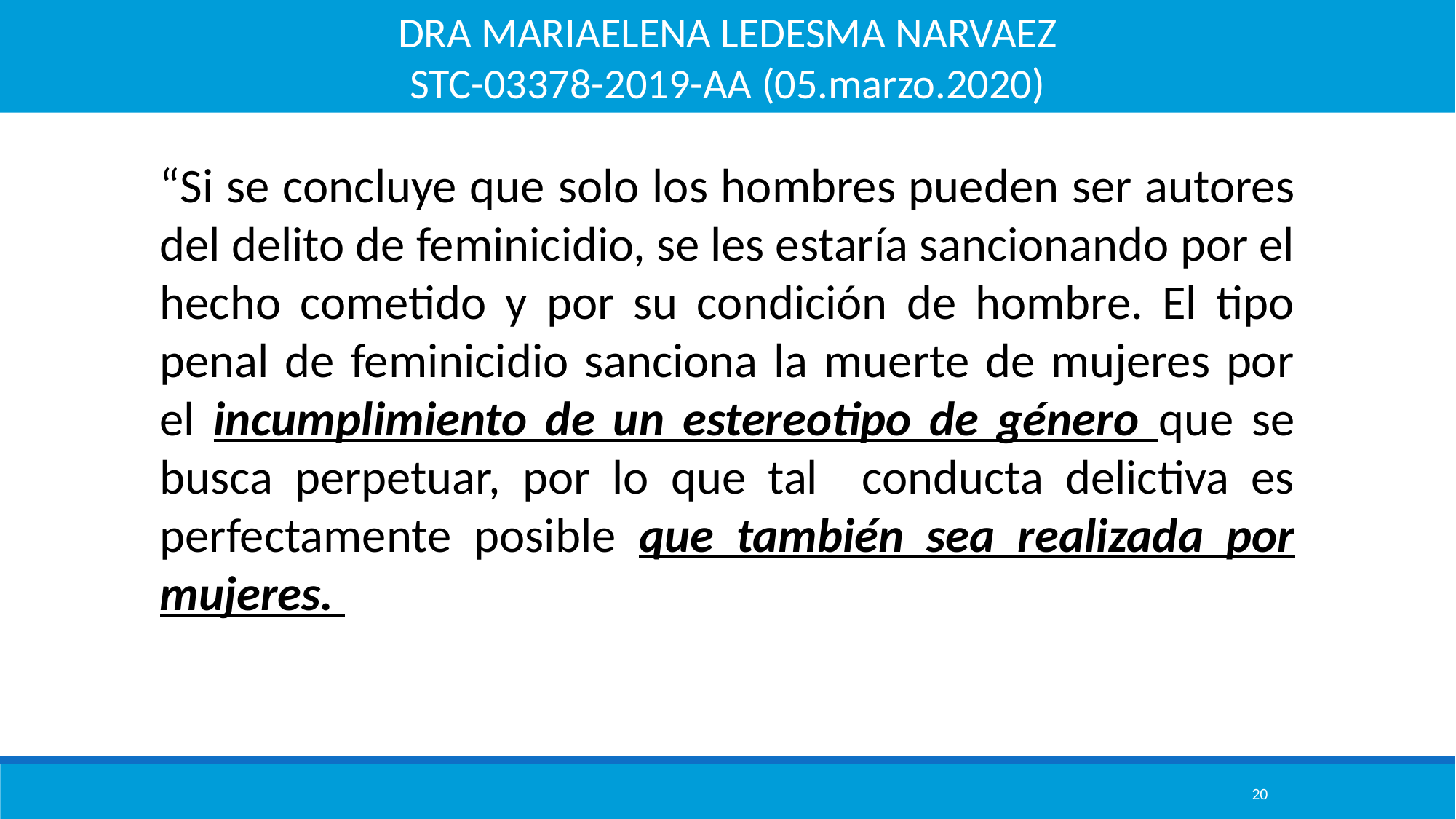

DRA MARIAELENA LEDESMA NARVAEZ
STC-03378-2019-AA (05.marzo.2020)
“Si se concluye que solo los hombres pueden ser autores del delito de feminicidio, se les estaría sancionando por el hecho cometido y por su condición de hombre. El tipo penal de feminicidio sanciona la muerte de mujeres por el incumplimiento de un estereotipo de género que se busca perpetuar, por lo que tal  conducta delictiva es perfectamente posible que también sea realizada por mujeres.
20